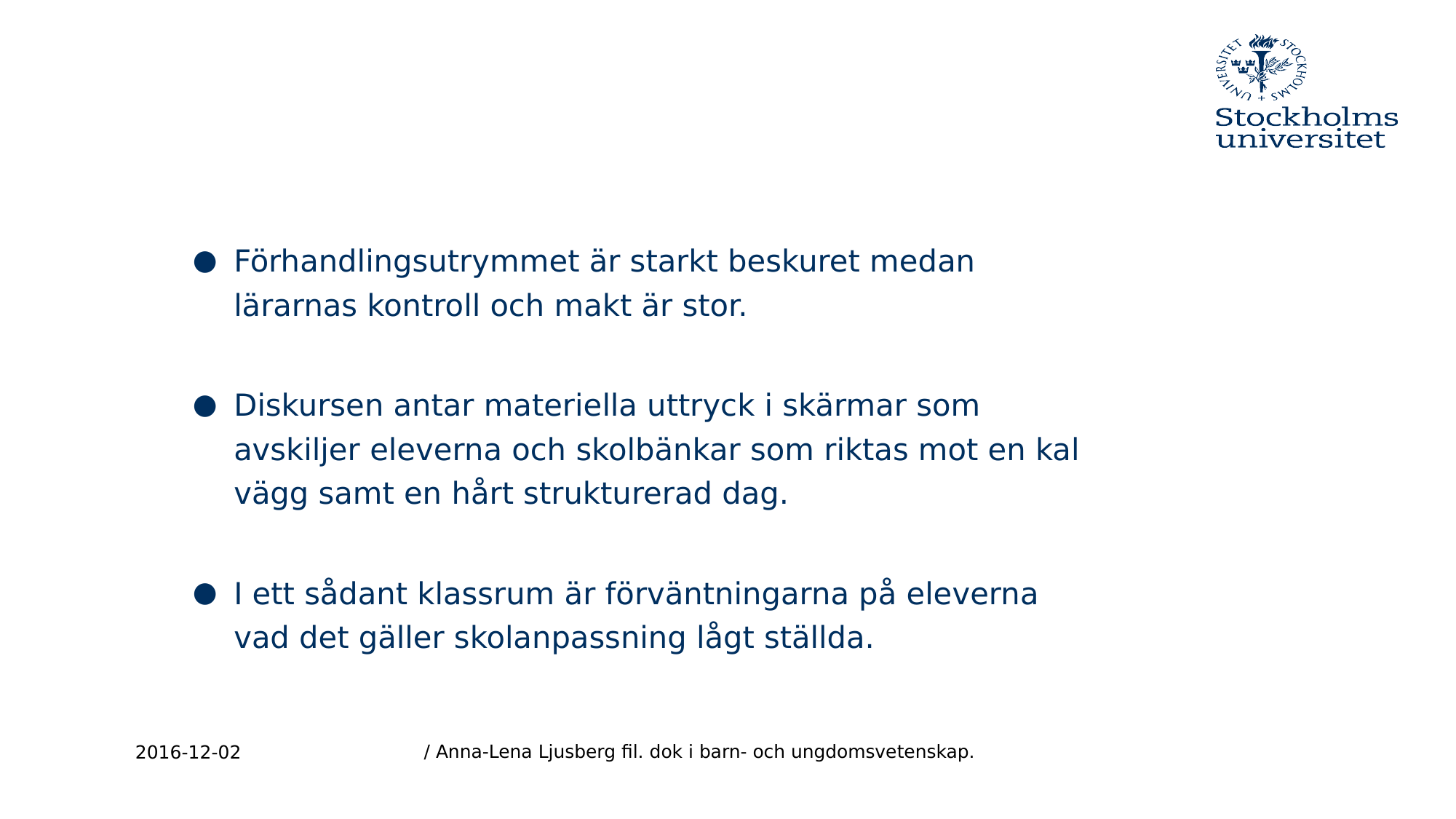

Förhandlingsutrymmet är starkt beskuret medan lärarnas kontroll och makt är stor.

Diskursen antar materiella uttryck i skärmar som avskiljer eleverna och skolbänkar som riktas mot en kal vägg samt en hårt strukturerad dag.

I ett sådant klassrum är förväntningarna på eleverna vad det gäller skolanpassning lågt ställda.

/ Anna-Lena Ljusberg fil. dok i barn- och ungdomsvetenskap.
2016-12-02